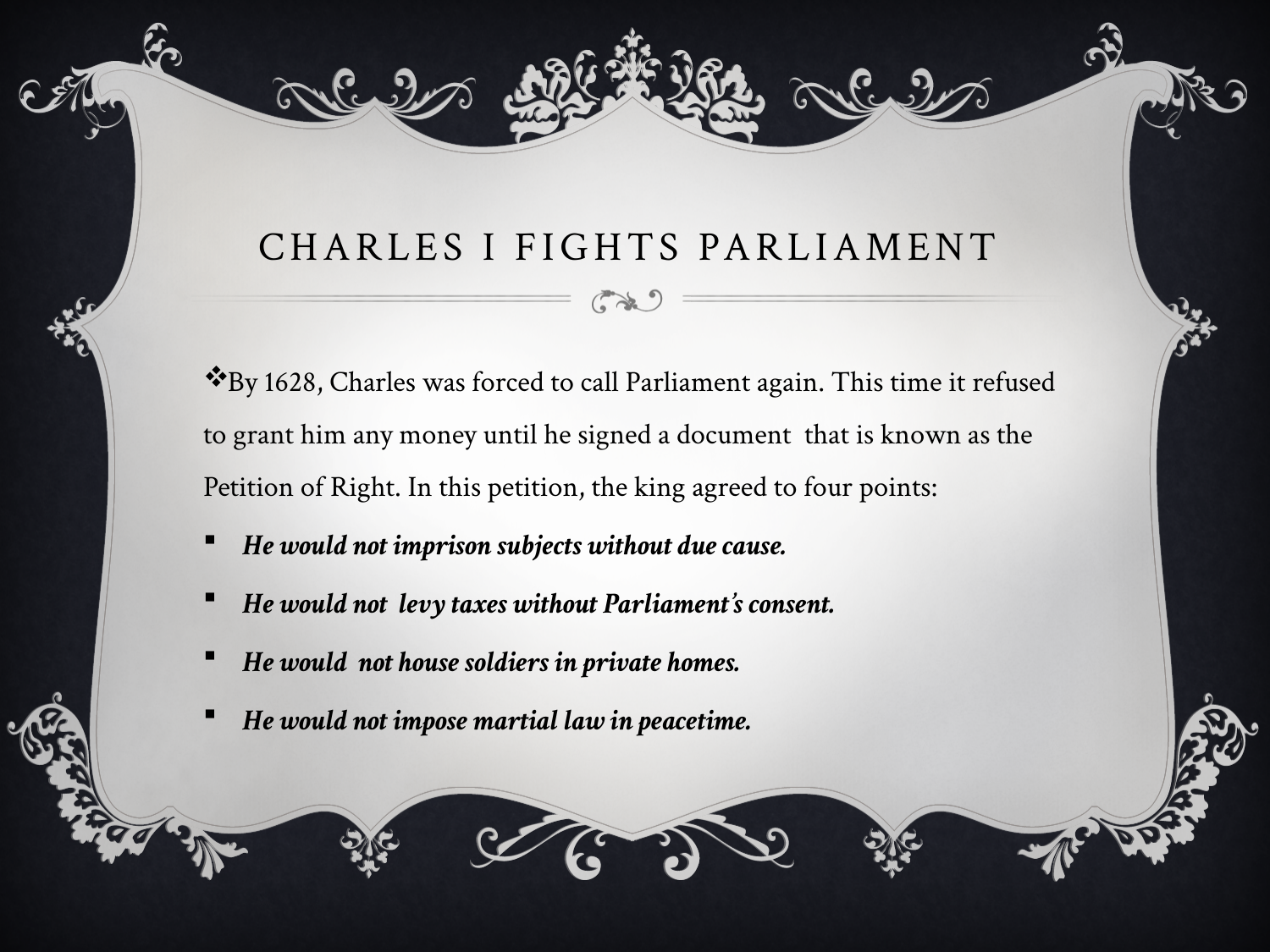

# Charles I fights Parliament
By 1628, Charles was forced to call Parliament again. This time it refused to grant him any money until he signed a document  that is known as the Petition of Right. In this petition, the king agreed to four points:
He would not imprison subjects without due cause.
He would not  levy taxes without Parliament’s consent.
He would  not house soldiers in private homes.
He would not impose martial law in peacetime.